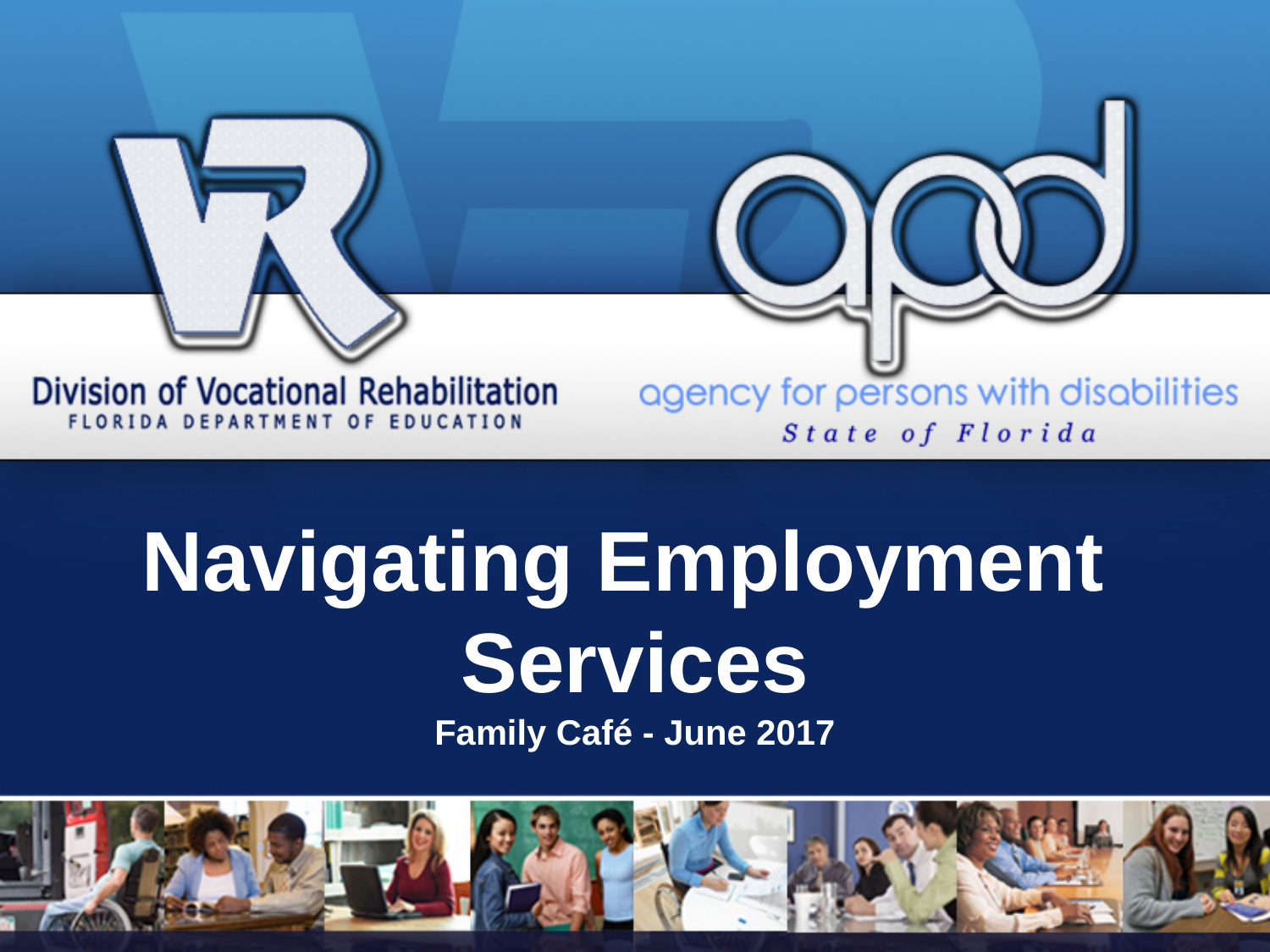

# Navigating Employment Services Family Café - June 2017